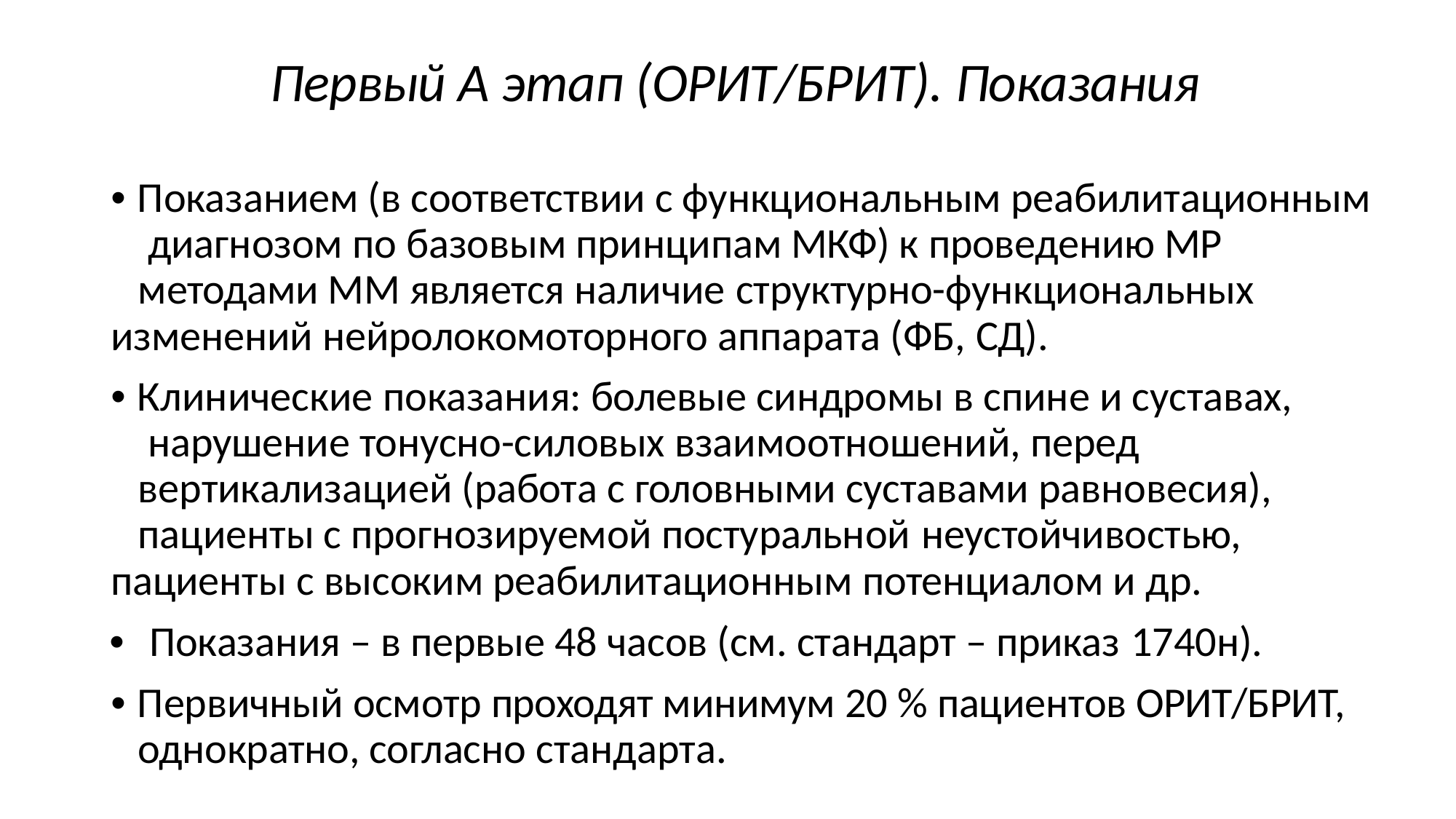

# Первый А этап (ОРИТ/БРИТ). Показания
• Показанием (в соответствии с функциональным реабилитационным  диагнозом по базовым принципам МКФ) к проведению МР  методами ММ является наличие структурно-функциональных
изменений нейролокомоторного аппарата (ФБ, СД).
• Клинические показания: болевые синдромы в спине и суставах,  нарушение тонусно-силовых взаимоотношений, перед  вертикализацией (работа с головными суставами равновесия),  пациенты с прогнозируемой постуральной неустойчивостью,
пациенты с высоким реабилитационным потенциалом и др.
•	Показания – в первые 48 часов (см. стандарт – приказ 1740н).
• Первичный осмотр проходят минимум 20 % пациентов ОРИТ/БРИТ,  однократно, согласно стандарта.